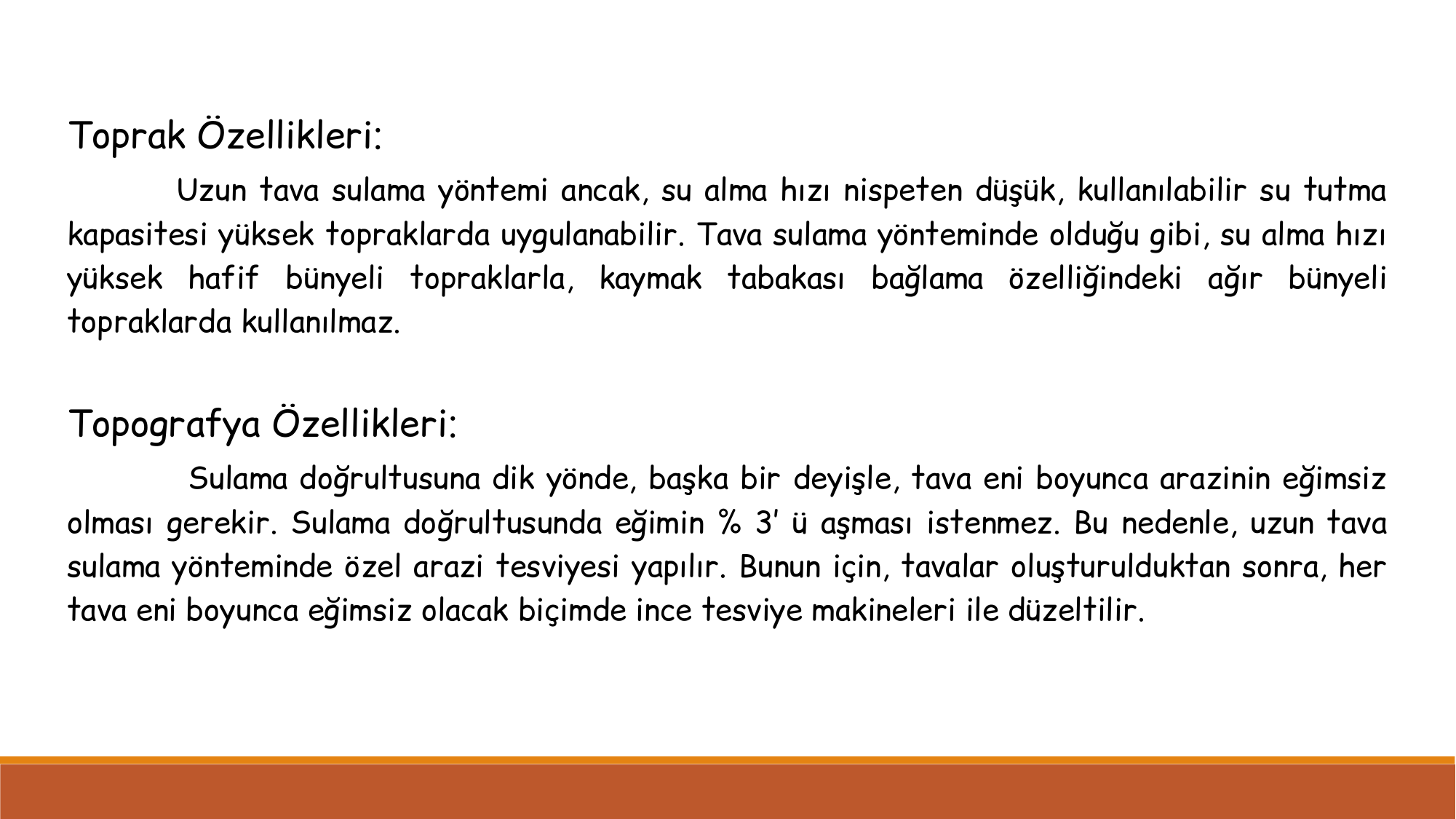

Toprak Özellikleri:
	Uzun tava sulama yöntemi ancak, su alma hızı nispeten düşük, kullanılabilir su tutma kapasitesi yüksek topraklarda uygulanabilir. Tava sulama yönteminde olduğu gibi, su alma hızı yüksek hafif bünyeli topraklarla, kaymak tabakası bağlama özelliğindeki ağır bünyeli topraklarda kullanılmaz.

Topografya Özellikleri:
	 Sulama doğrultusuna dik yönde, başka bir deyişle, tava eni boyunca arazinin eğimsiz olması gerekir. Sulama doğrultusunda eğimin % 3’ ü aşması istenmez. Bu nedenle, uzun tava sulama yönteminde özel arazi tesviyesi yapılır. Bunun için, tavalar oluşturulduktan sonra, her tava eni boyunca eğimsiz olacak biçimde ince tesviye makineleri ile düzeltilir.